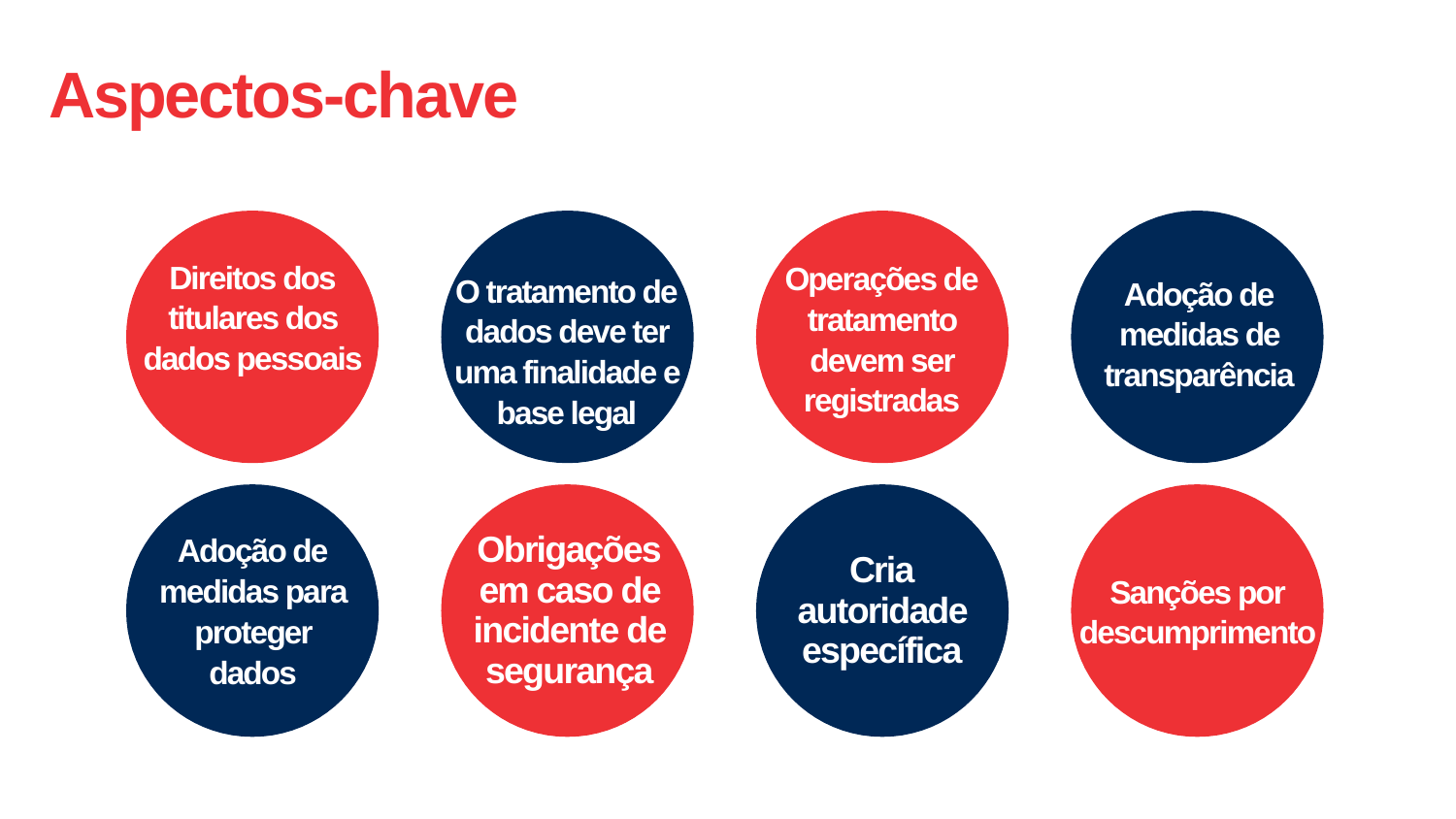

Aspectos-chave

Operações de tratamento devem ser registradas

Direitos dos titulares dos dados pessoais

O tratamento de dados deve ter uma finalidade e base legal

Adoção de medidas de transparência

Obrigações em caso de incidente de segurança

Cria autoridade específica

Sanções por descumprimento
Adoção de medidas para proteger dados